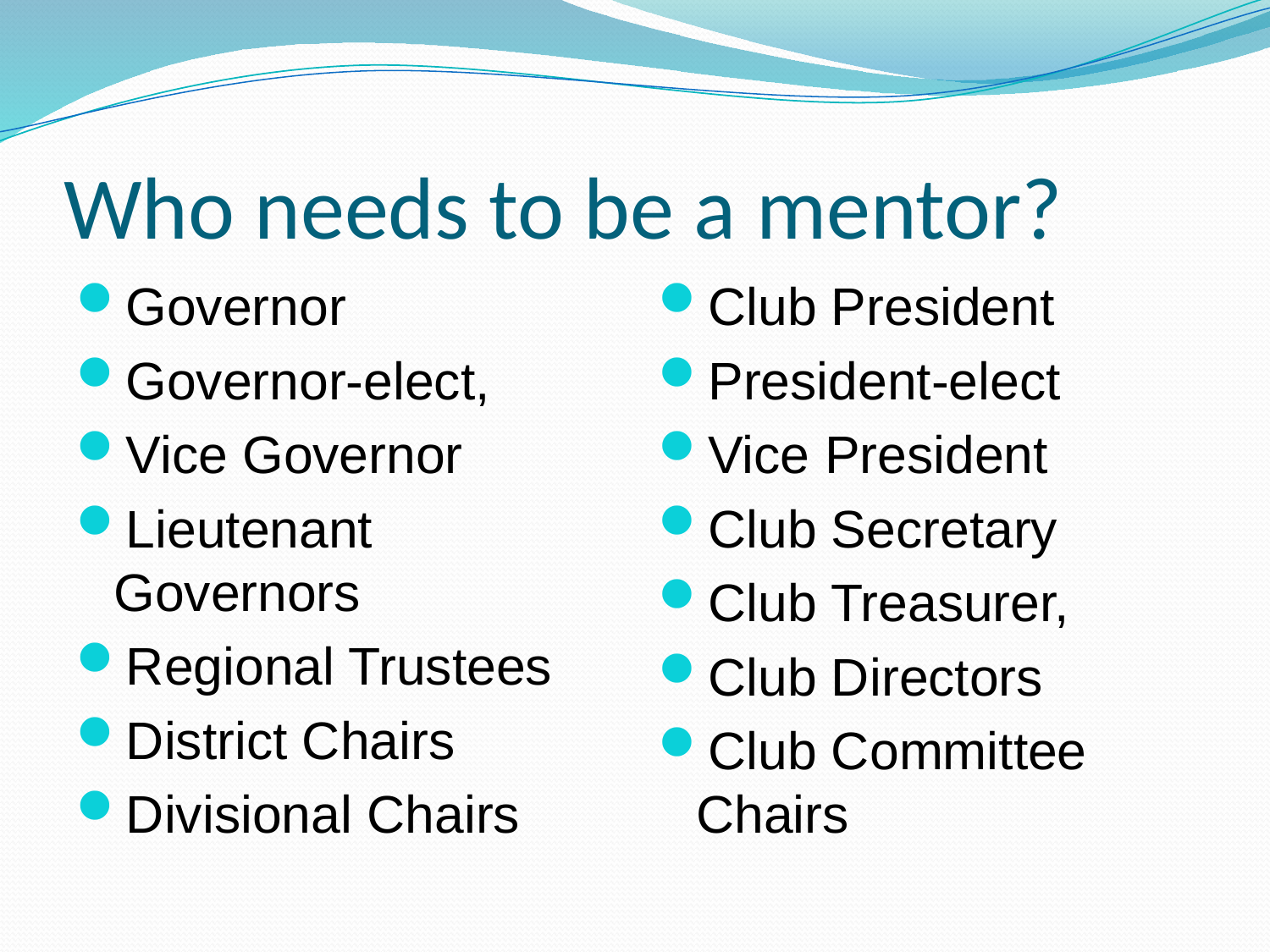

# Who needs to be a mentor?
Governor
Governor-elect,
Vice Governor
Lieutenant Governors
Regional Trustees
District Chairs
Divisional Chairs
Club President
President-elect
Vice President
Club Secretary
Club Treasurer,
Club Directors
Club Committee Chairs